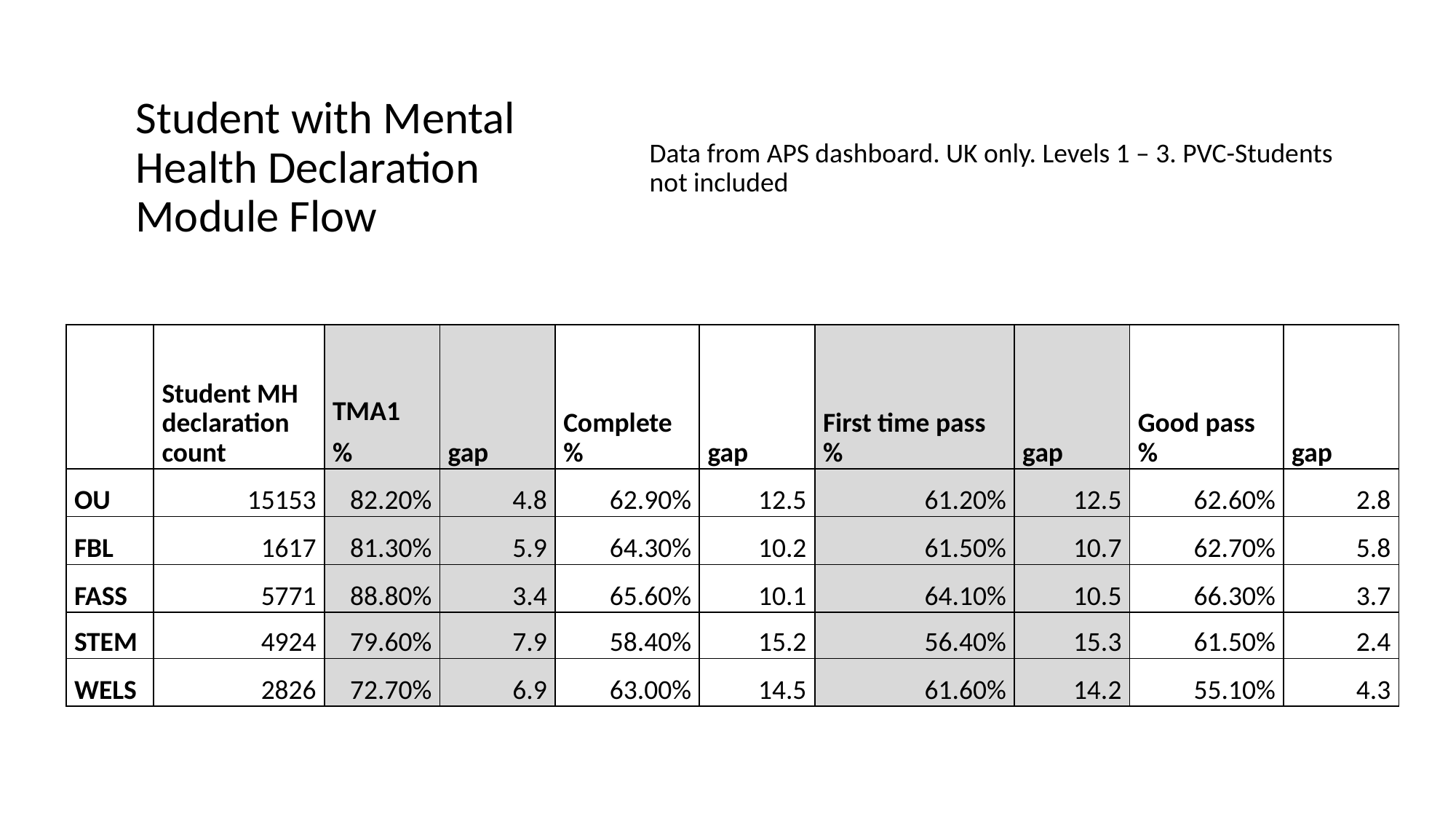

# Student with Mental Health Declaration Module Flow
Data from APS dashboard. UK only. Levels 1 – 3. PVC-Students not included
|  | Student MH declaration count | TMA1 % | gap | Complete % | gap | First time pass % | gap | Good pass % | gap |
| --- | --- | --- | --- | --- | --- | --- | --- | --- | --- |
| OU | 15153 | 82.20% | 4.8 | 62.90% | 12.5 | 61.20% | 12.5 | 62.60% | 2.8 |
| FBL | 1617 | 81.30% | 5.9 | 64.30% | 10.2 | 61.50% | 10.7 | 62.70% | 5.8 |
| FASS | 5771 | 88.80% | 3.4 | 65.60% | 10.1 | 64.10% | 10.5 | 66.30% | 3.7 |
| STEM | 4924 | 79.60% | 7.9 | 58.40% | 15.2 | 56.40% | 15.3 | 61.50% | 2.4 |
| WELS | 2826 | 72.70% | 6.9 | 63.00% | 14.5 | 61.60% | 14.2 | 55.10% | 4.3 |